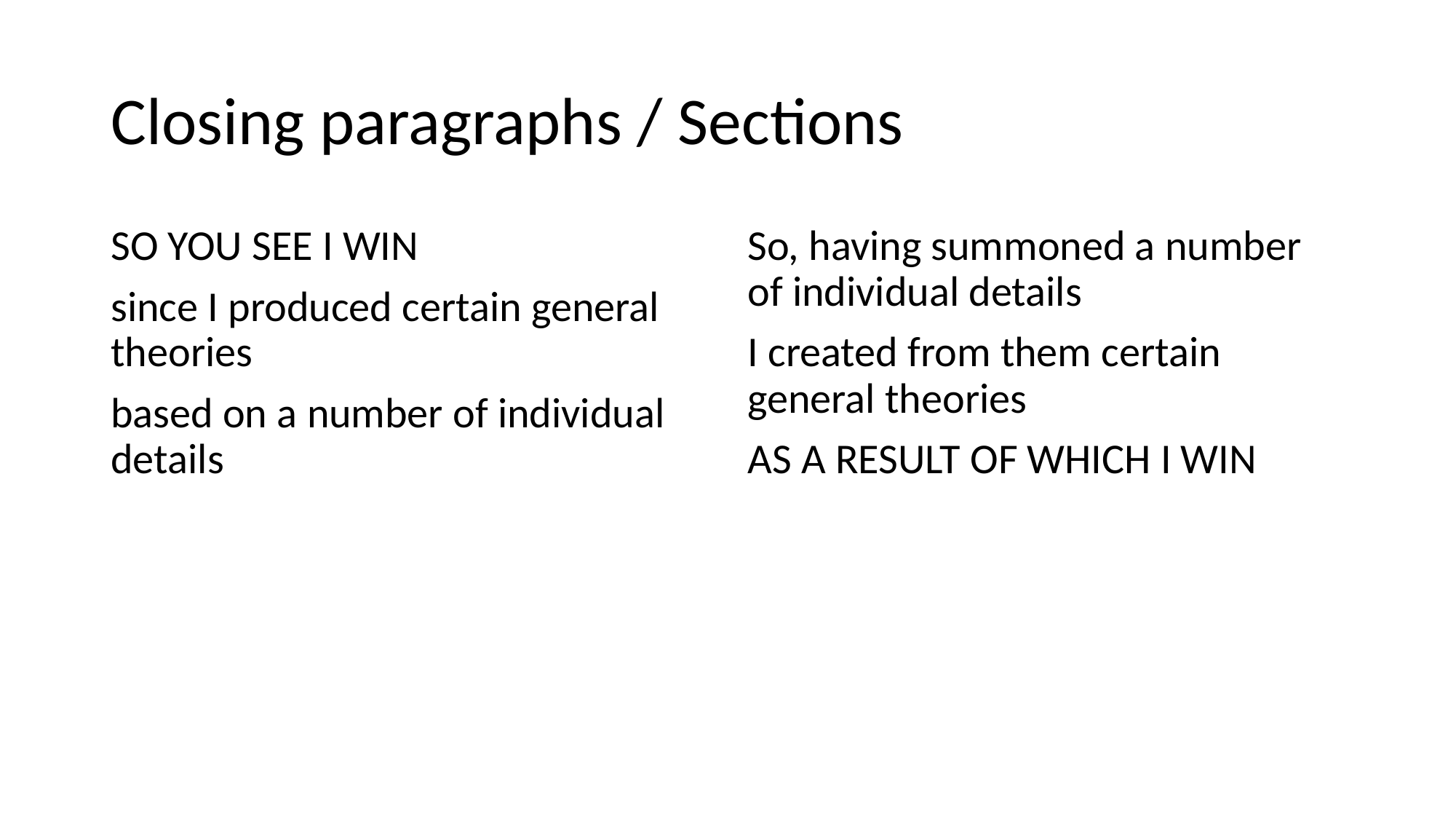

# Closing paragraphs / Sections
SO YOU SEE I WIN
since I produced certain general theories
based on a number of individual details
So, having summoned a number of individual details
I created from them certain general theories
AS A RESULT OF WHICH I WIN